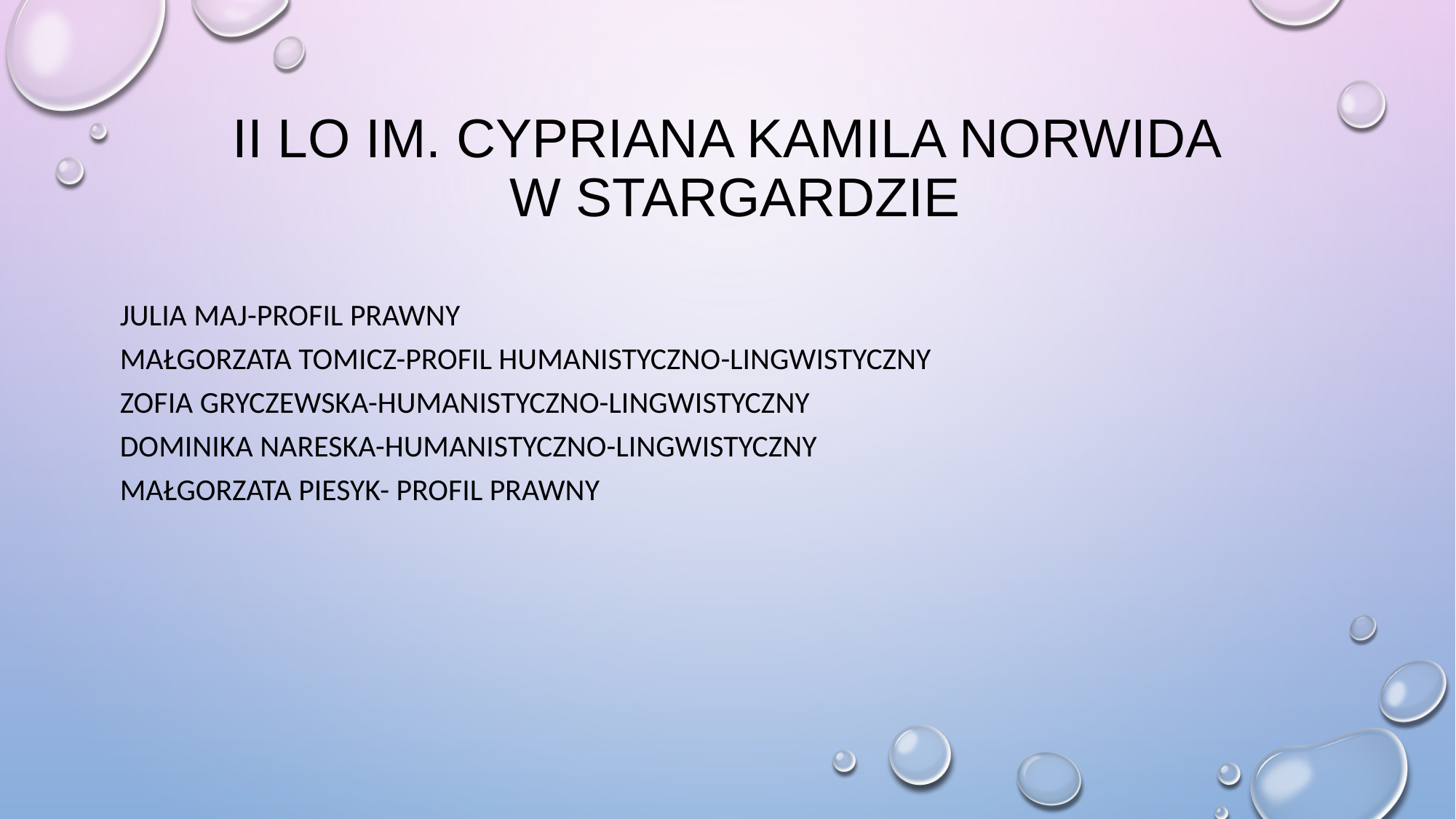

# Ii lo im. Cypriana kamila Norwida w stargardzie
Julia Maj-profil prawny
Małgorzata Tomicz-profil humanistyczno-lingwistyczny
Zofia Gryczewska-humanistyczno-lingwistyczny
Dominika Nareska-humanistyczno-lingwistyczny
Małgorzata Piesyk- profil prawny